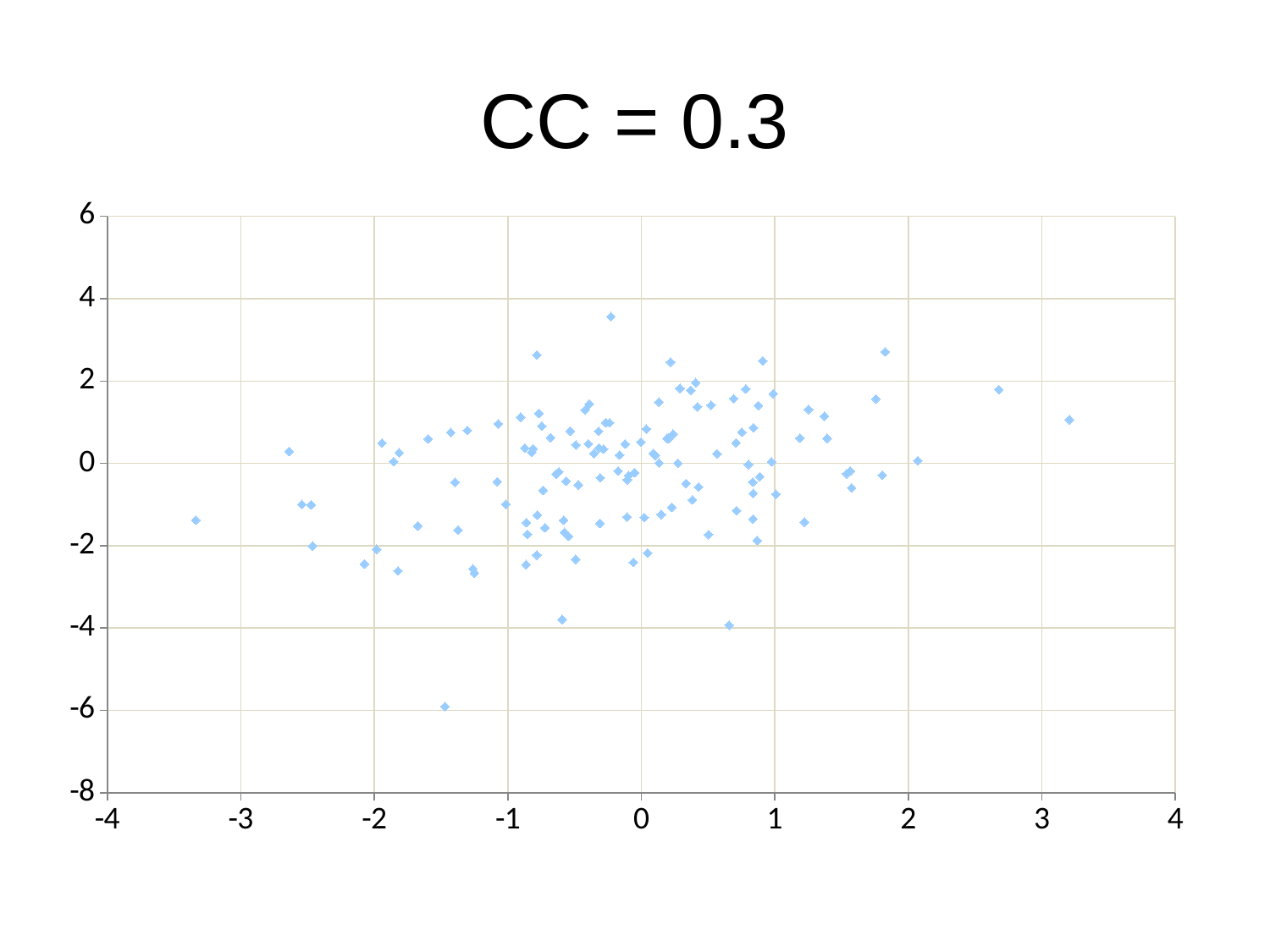

# CC = 0.3

### Chart

| Category | Y |
|---|---|